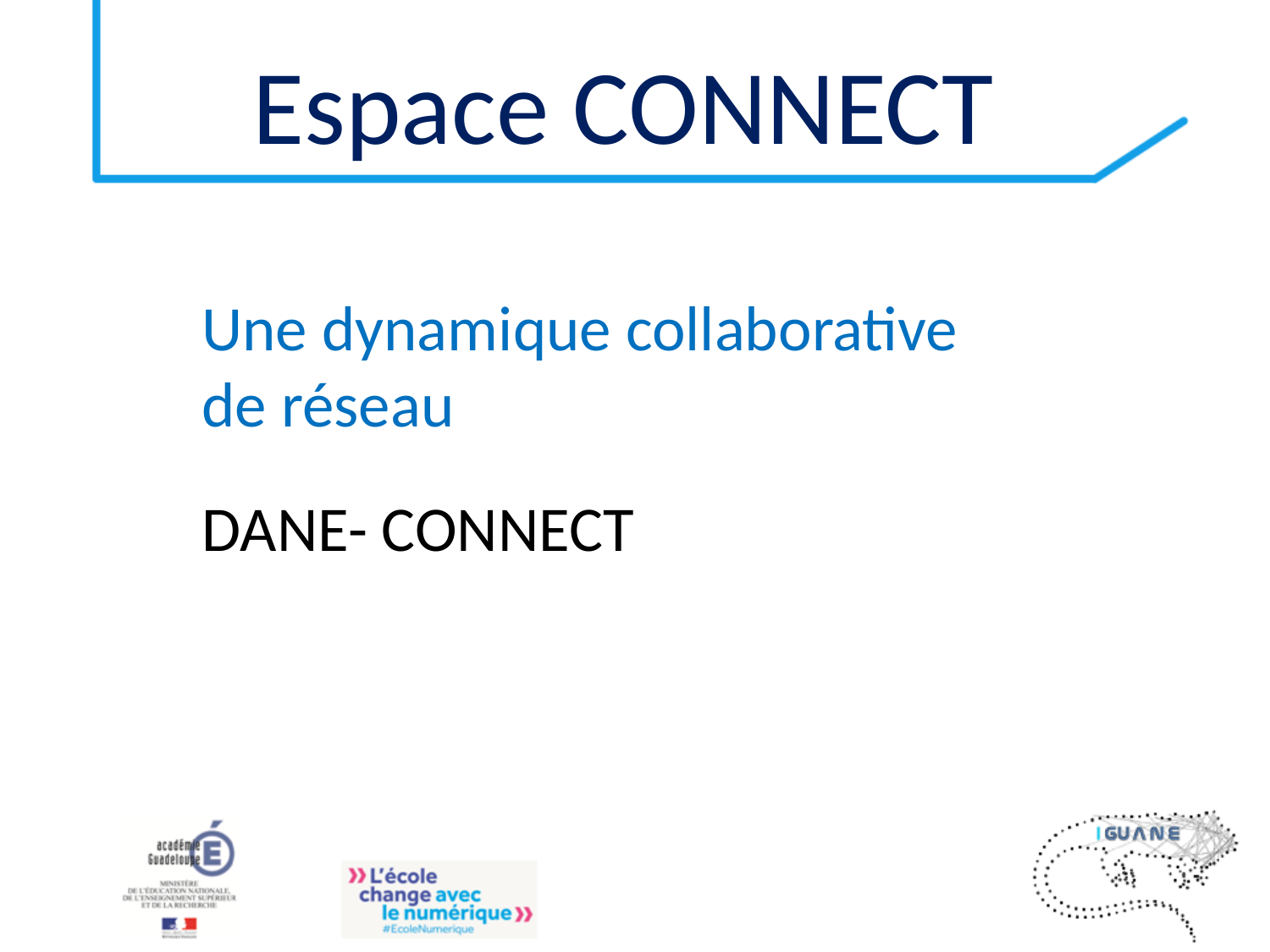

# Espace CONNECT
Une dynamique collaborative de réseau
DANE- CONNECT